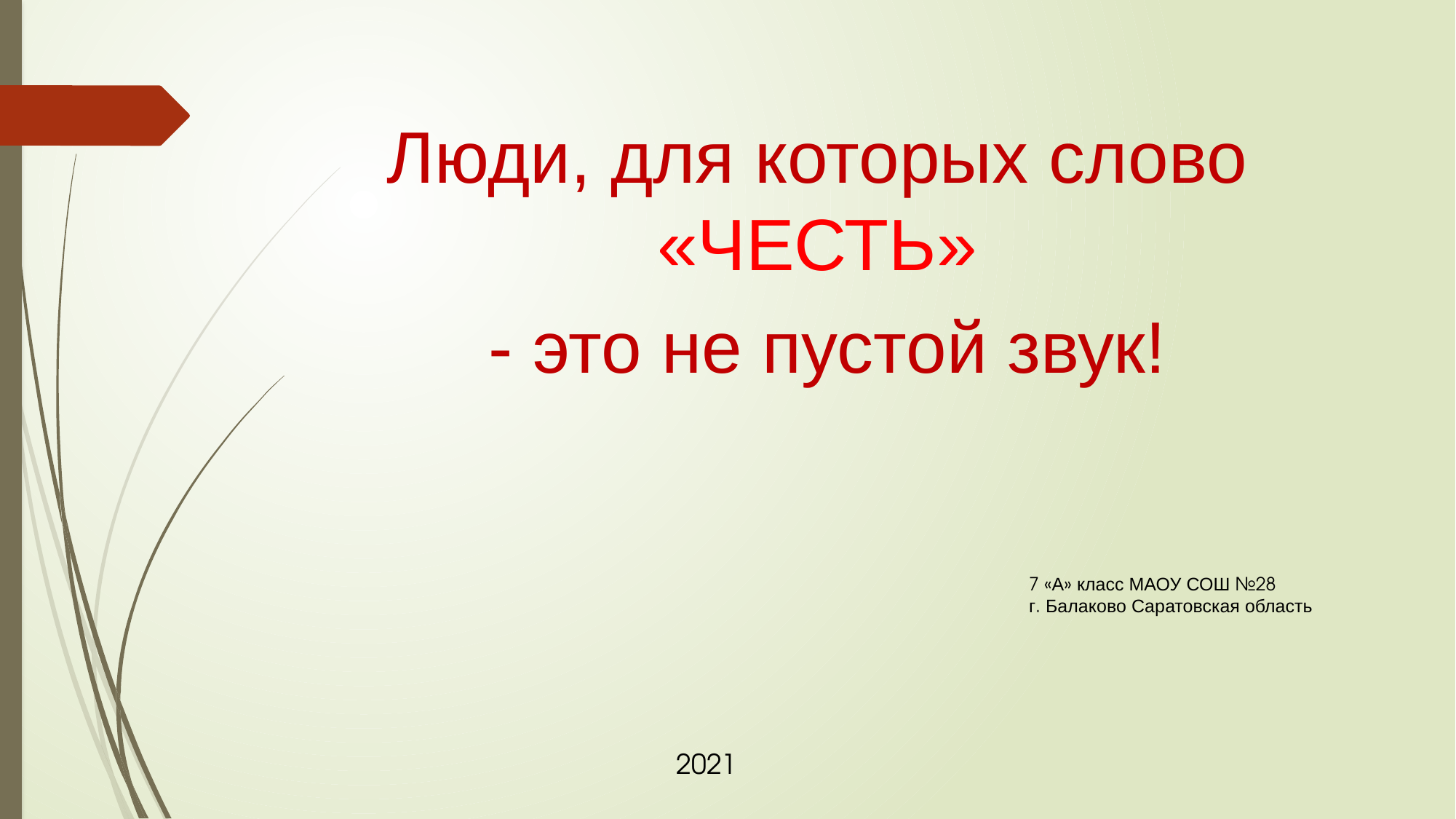

Люди, для которых слово «ЧЕСТЬ»
 - это не пустой звук!
7 «А» класс МАОУ СОШ №28
г. Балаково Саратовская область

2021